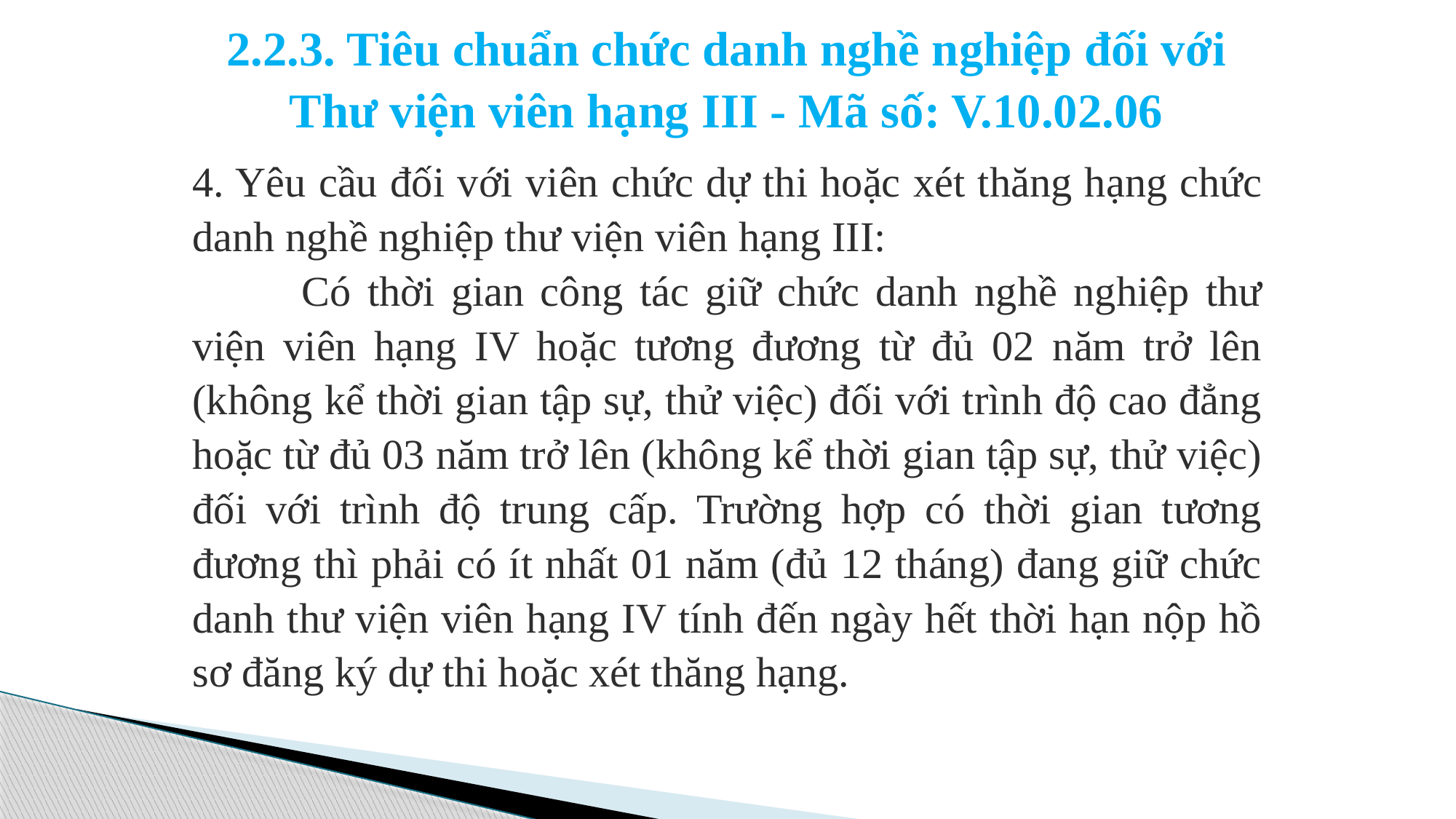

# 2.2.3. Tiêu chuẩn chức danh nghề nghiệp đối với Thư viện viên hạng III - Mã số: V.10.02.06
4. Yêu cầu đối với viên chức dự thi hoặc xét thăng hạng chức danh nghề nghiệp thư viện viên hạng III:
	Có thời gian công tác giữ chức danh nghề nghiệp thư viện viên hạng IV hoặc tương đương từ đủ 02 năm trở lên (không kể thời gian tập sự, thử việc) đối với trình độ cao đẳng hoặc từ đủ 03 năm trở lên (không kể thời gian tập sự, thử việc) đối với trình độ trung cấp. Trường hợp có thời gian tương đương thì phải có ít nhất 01 năm (đủ 12 tháng) đang giữ chức danh thư viện viên hạng IV tính đến ngày hết thời hạn nộp hồ sơ đăng ký dự thi hoặc xét thăng hạng.